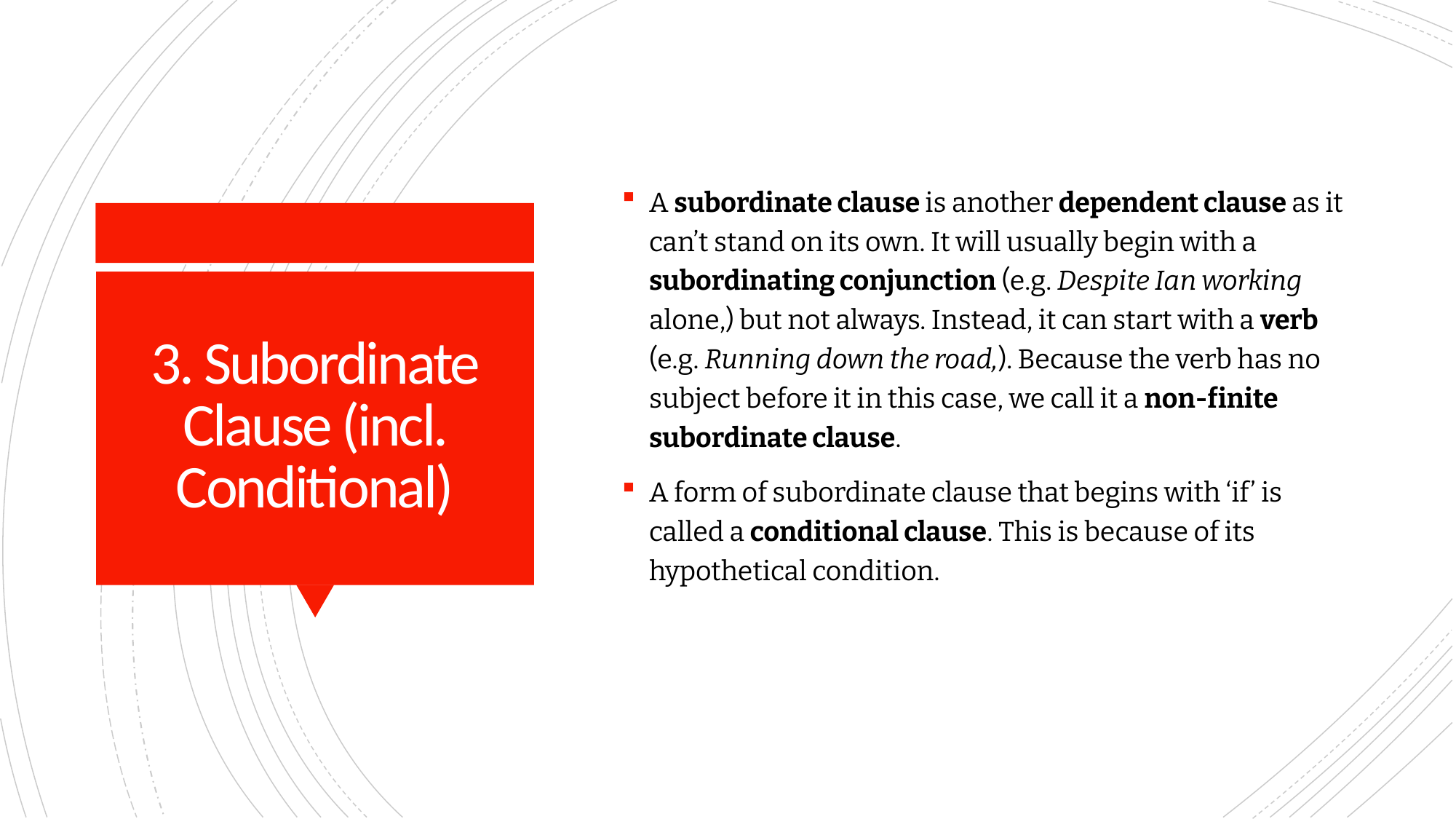

A subordinate clause is another dependent clause as it can’t stand on its own. It will usually begin with a subordinating conjunction (e.g. Despite Ian working alone,) but not always. Instead, it can start with a verb (e.g. Running down the road,). Because the verb has no subject before it in this case, we call it a non-finite subordinate clause.
A form of subordinate clause that begins with ‘if’ is called a conditional clause. This is because of its hypothetical condition.

# 3. Subordinate Clause (incl. Conditional)